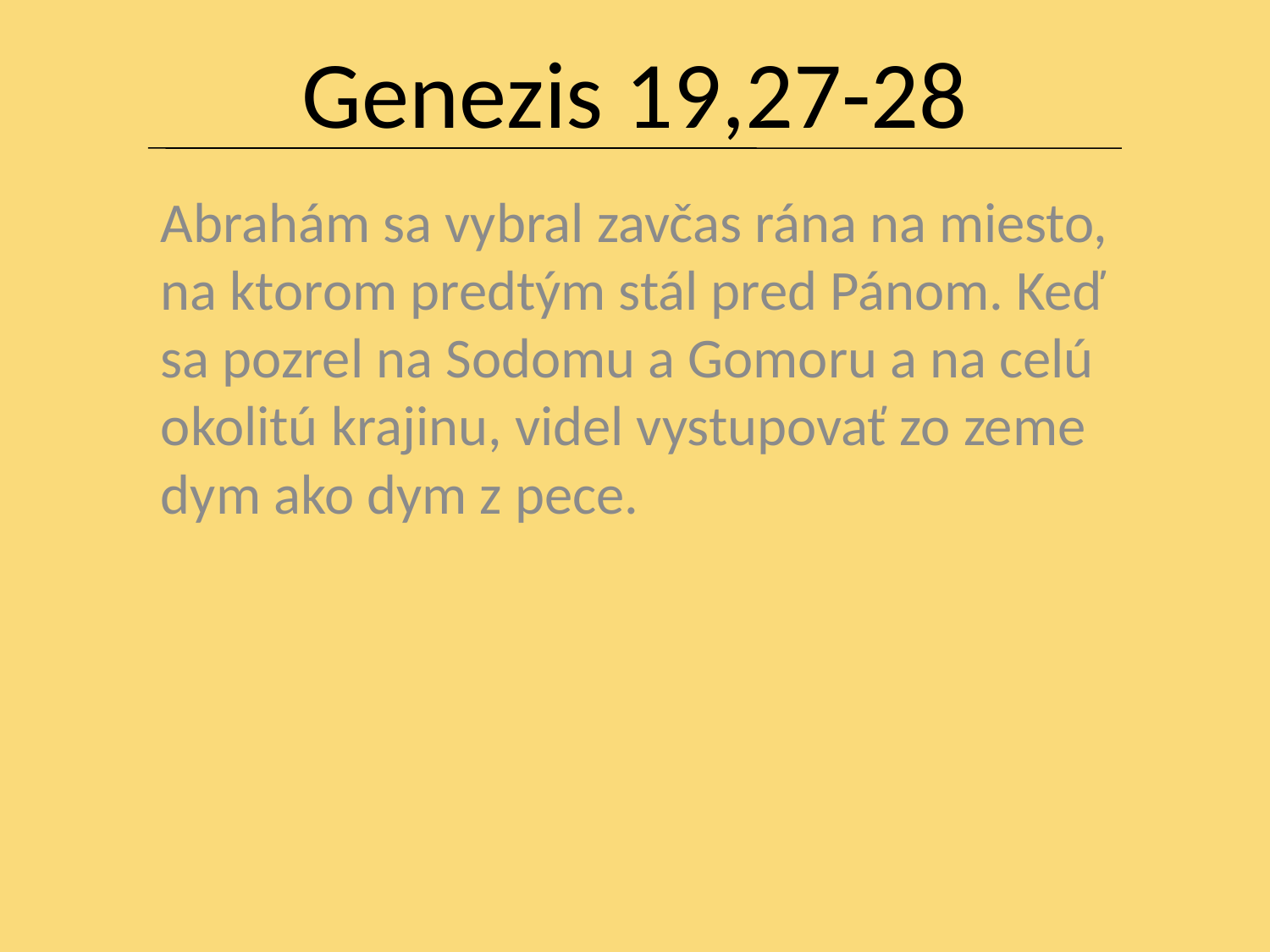

# Genezis 19,27-28

Abrahám sa vybral zavčas rána na miesto, na ktorom predtým stál pred Pánom. Keď sa pozrel na Sodomu a Gomoru a na celú okolitú krajinu, videl vystupovať zo zeme dym ako dym z pece.